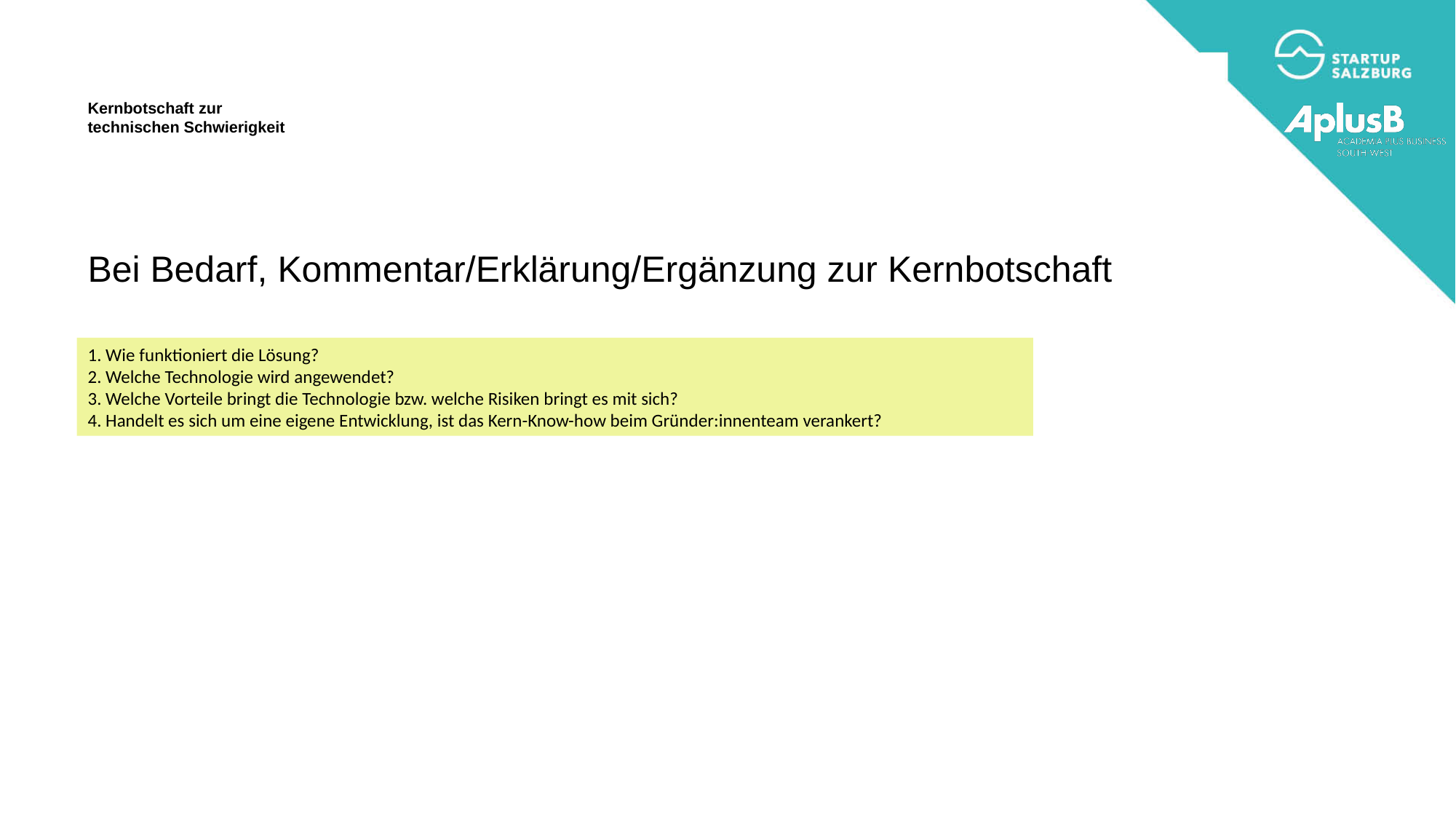

Kernbotschaft zur
technischen Schwierigkeit
Bei Bedarf, Kommentar/Erklärung/Ergänzung zur Kernbotschaft
1. Wie funktioniert die Lösung?
2. Welche Technologie wird angewendet?
3. Welche Vorteile bringt die Technologie bzw. welche Risiken bringt es mit sich?
4. Handelt es sich um eine eigene Entwicklung, ist das Kern-Know-how beim Gründer:innenteam verankert?